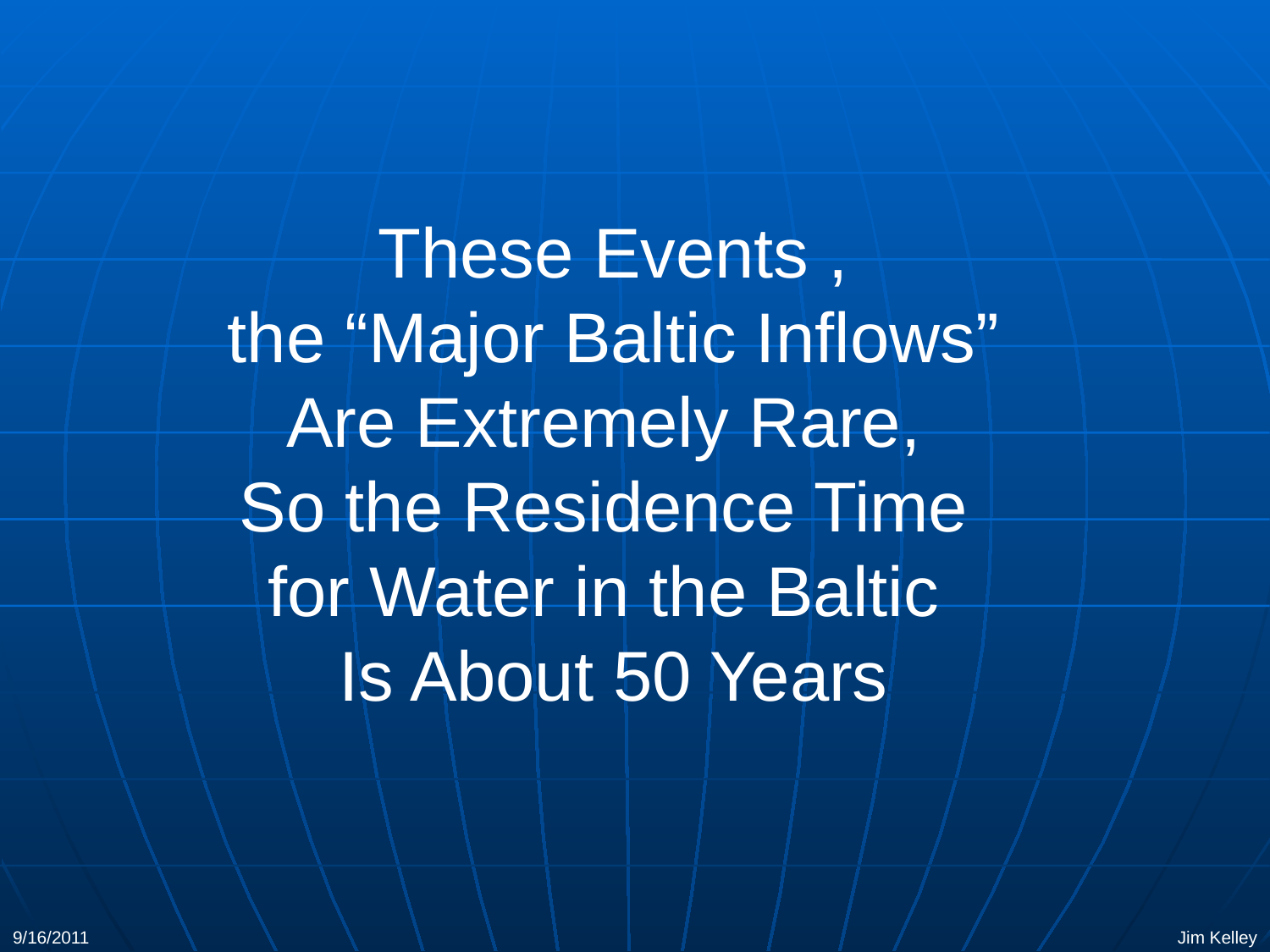

These Events ,
the “Major Baltic Inflows”
Are Extremely Rare,
So the Residence Time
for Water in the Baltic
Is About 50 Years
9/16/2011
Jim Kelley